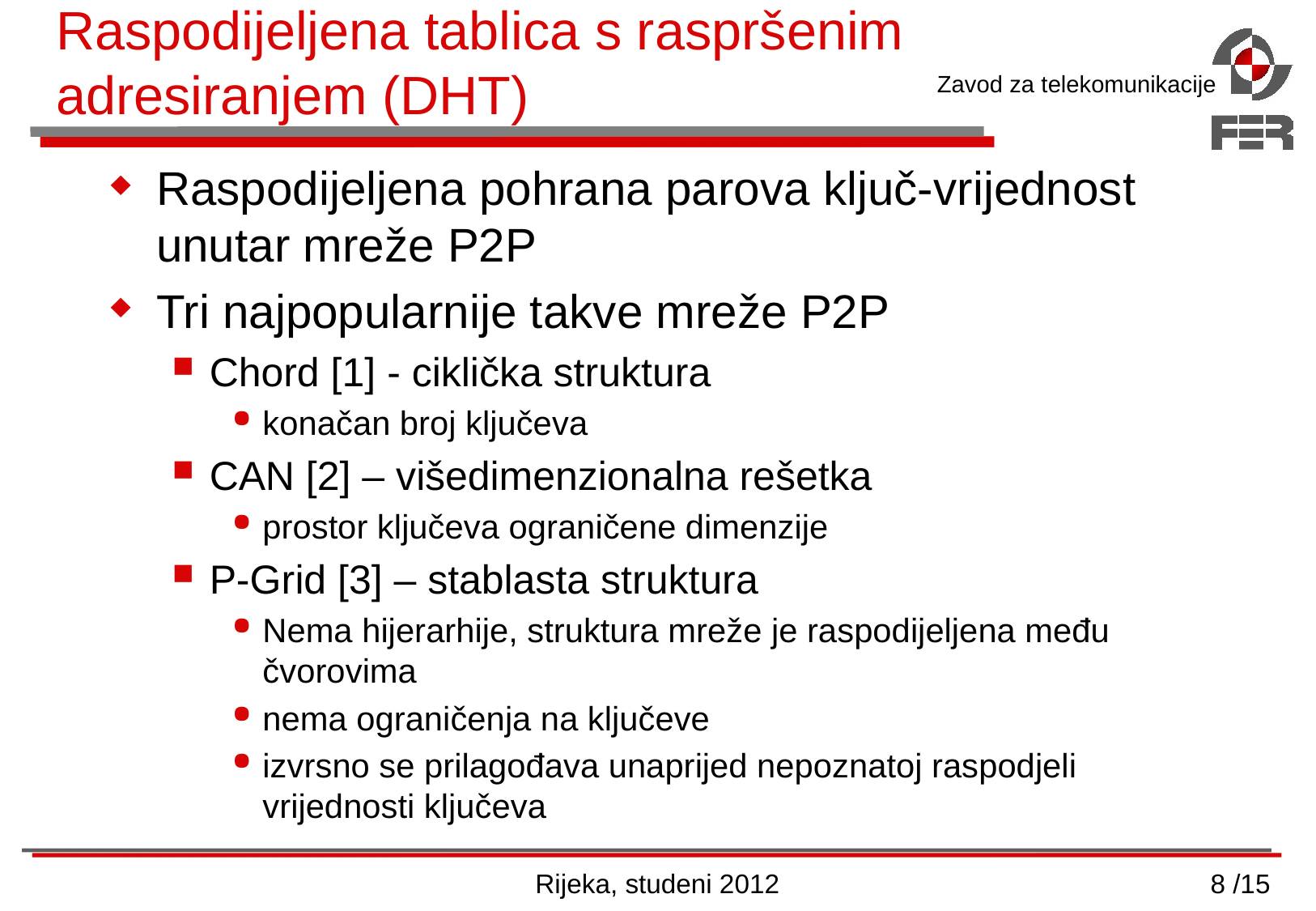

# Raspodijeljena tablica s raspršenim adresiranjem (DHT)
Raspodijeljena pohrana parova ključ-vrijednost unutar mreže P2P
Tri najpopularnije takve mreže P2P
Chord [1] - ciklička struktura
konačan broj ključeva
CAN [2] – višedimenzionalna rešetka
prostor ključeva ograničene dimenzije
P-Grid [3] – stablasta struktura
Nema hijerarhije, struktura mreže je raspodijeljena među čvorovima
nema ograničenja na ključeve
izvrsno se prilagođava unaprijed nepoznatoj raspodjeli vrijednosti ključeva
Rijeka, studeni 2012
8 /15